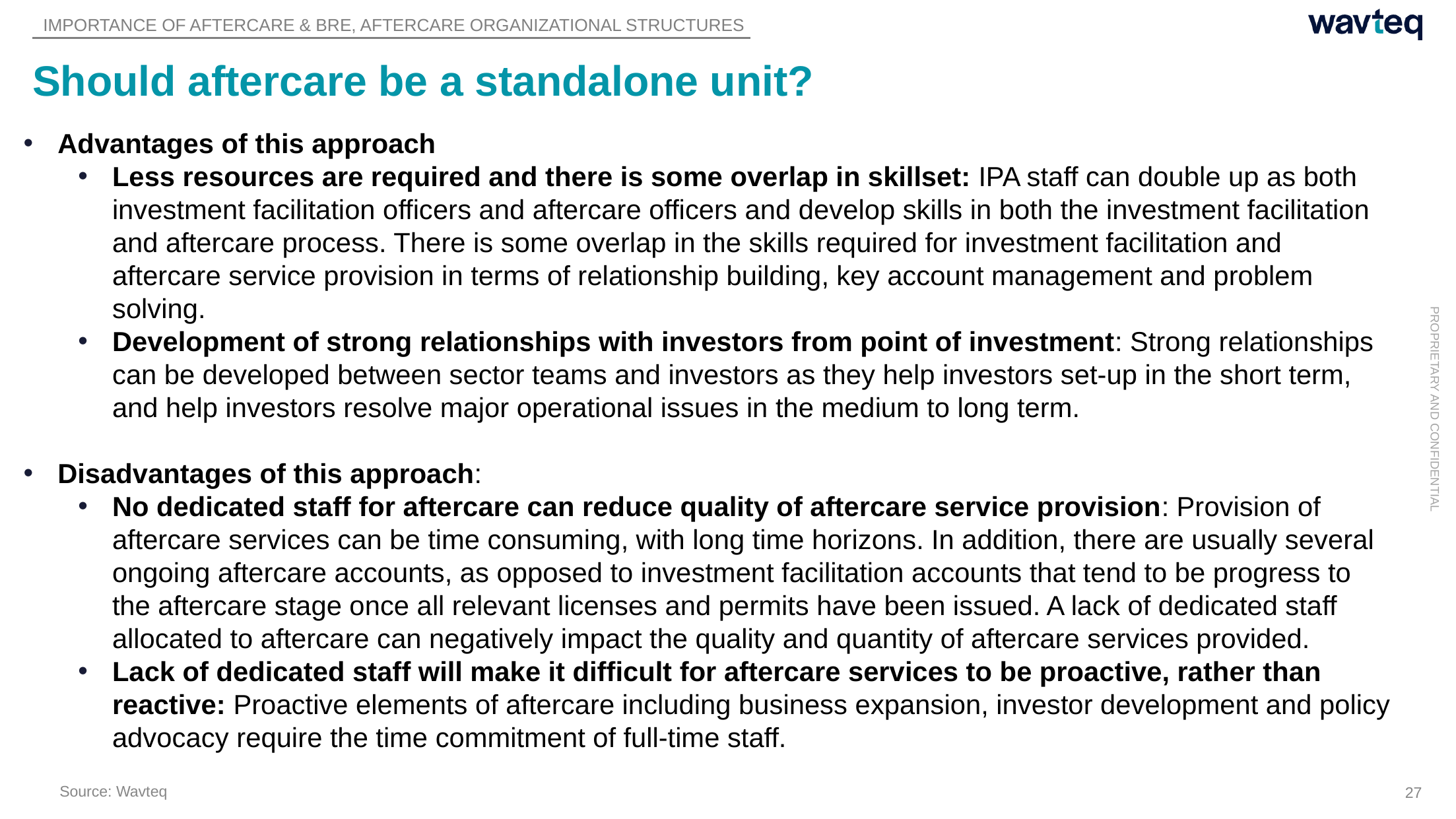

IMPORTANCE OF AFTERCARE & BRE, AFTERCARE ORGANIZATIONAL STRUCTURES
# Should aftercare be a standalone unit?
Advantages of this approach
Less resources are required and there is some overlap in skillset: IPA staff can double up as both investment facilitation officers and aftercare officers and develop skills in both the investment facilitation and aftercare process. There is some overlap in the skills required for investment facilitation and aftercare service provision in terms of relationship building, key account management and problem solving.
Development of strong relationships with investors from point of investment: Strong relationships can be developed between sector teams and investors as they help investors set-up in the short term, and help investors resolve major operational issues in the medium to long term.

Disadvantages of this approach:
No dedicated staff for aftercare can reduce quality of aftercare service provision: Provision of aftercare services can be time consuming, with long time horizons. In addition, there are usually several ongoing aftercare accounts, as opposed to investment facilitation accounts that tend to be progress to the aftercare stage once all relevant licenses and permits have been issued. A lack of dedicated staff allocated to aftercare can negatively impact the quality and quantity of aftercare services provided.
Lack of dedicated staff will make it difficult for aftercare services to be proactive, rather than reactive: Proactive elements of aftercare including business expansion, investor development and policy advocacy require the time commitment of full-time staff.

Source: Wavteq